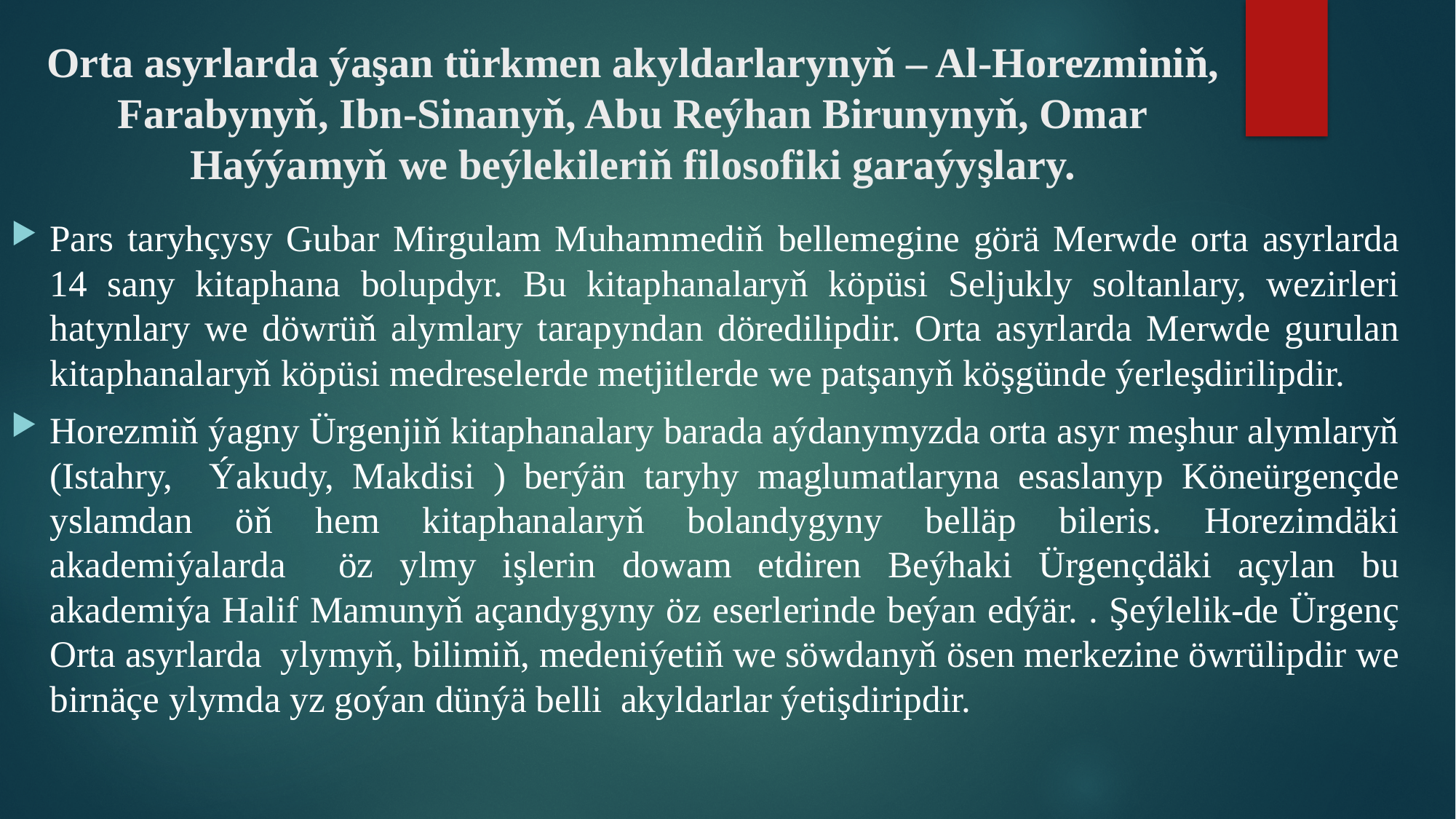

# Orta asyrlarda ýaşan türkmen akyldarlarynyň – Al-Horezminiň, Farabynyň, Ibn-Sinanyň, Abu Reýhan Birunynyň, Omar Haýýamyň we beýlekileriň filosofiki garaýyşlary.
Pars taryhçysy Gubar Mirgulam Muhammediň bellemegine görä Merwde orta asyrlarda 14 sany kitaphana bolupdyr. Bu kitaphanalaryň köpüsi Seljukly soltanlary, wezirleri hatynlary we döwrüň alymlary tarapyndan döredilipdir. Orta asyrlarda Merwde gurulan kitaphanalaryň köpüsi medreselerde metjitlerde we patşanyň köşgünde ýerleşdirilipdir.
Horezmiň ýagny Ürgenjiň kitaphanalary barada aýdanymyzda orta asyr meşhur alymlaryň (Istahry,  Ýakudy, Makdisi ) berýän taryhy maglumatlaryna esaslanyp Köneürgençde yslamdan öň hem kitaphanalaryň bolandygyny belläp bileris. Horezimdäki akademiýalarda  öz ylmy işlerin dowam etdiren Beýhaki Ürgençdäki açylan bu akademiýa Halif Mamunyň açandygyny öz eserlerinde beýan edýär. . Şeýlelik-de Ürgenç Orta asyrlarda  ylymyň, bilimiň, medeniýetiň we söwdanyň ösen merkezine öwrülipdir we birnäçe ylymda yz goýan dünýä belli  akyldarlar ýetişdiripdir.